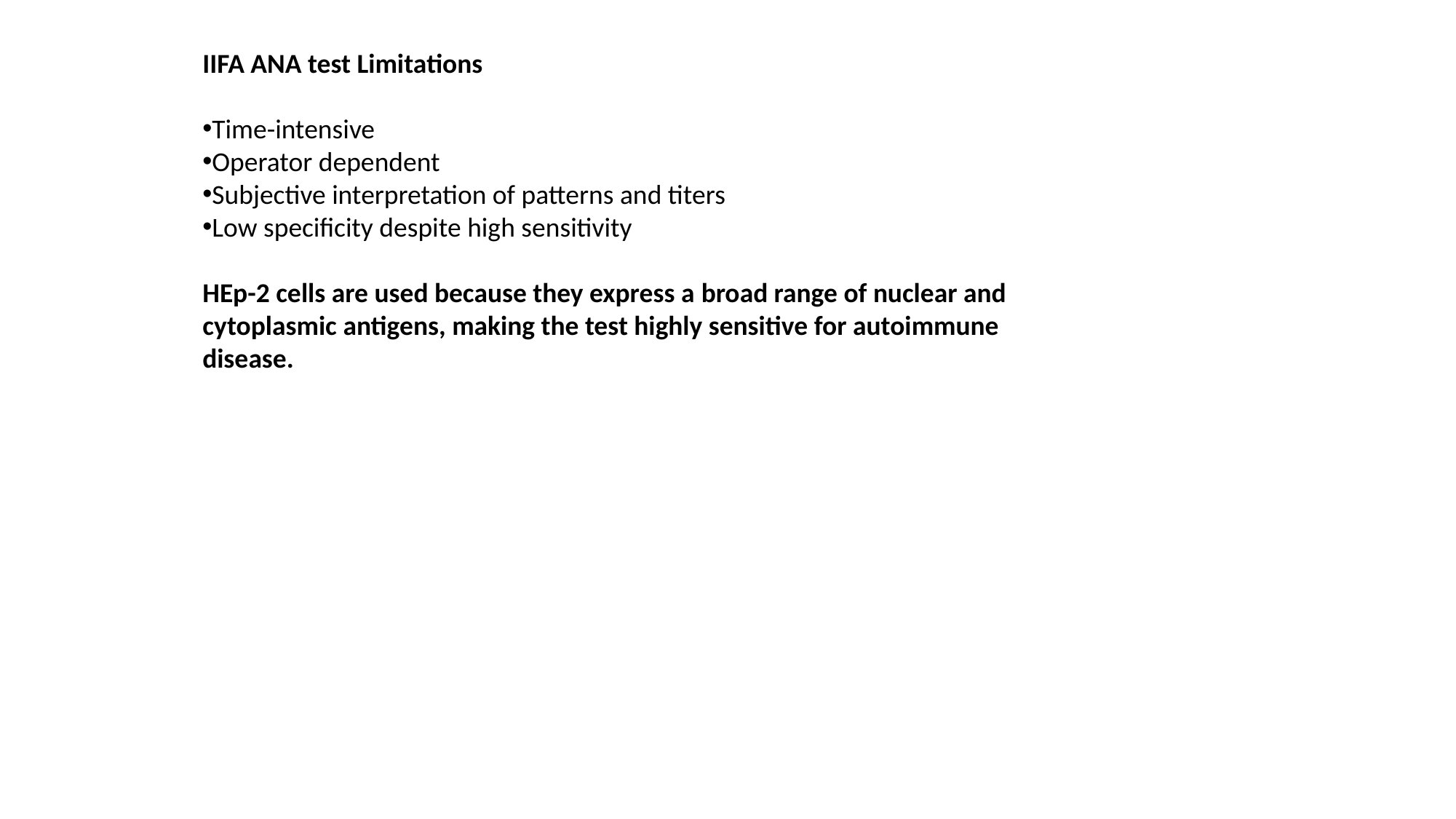

IIFA ANA test Limitations

Time-intensive
Operator dependent
Subjective interpretation of patterns and titers
Low specificity despite high sensitivity

HEp-2 cells are used because they express a broad range of nuclear and cytoplasmic antigens, making the test highly sensitive for autoimmune disease.